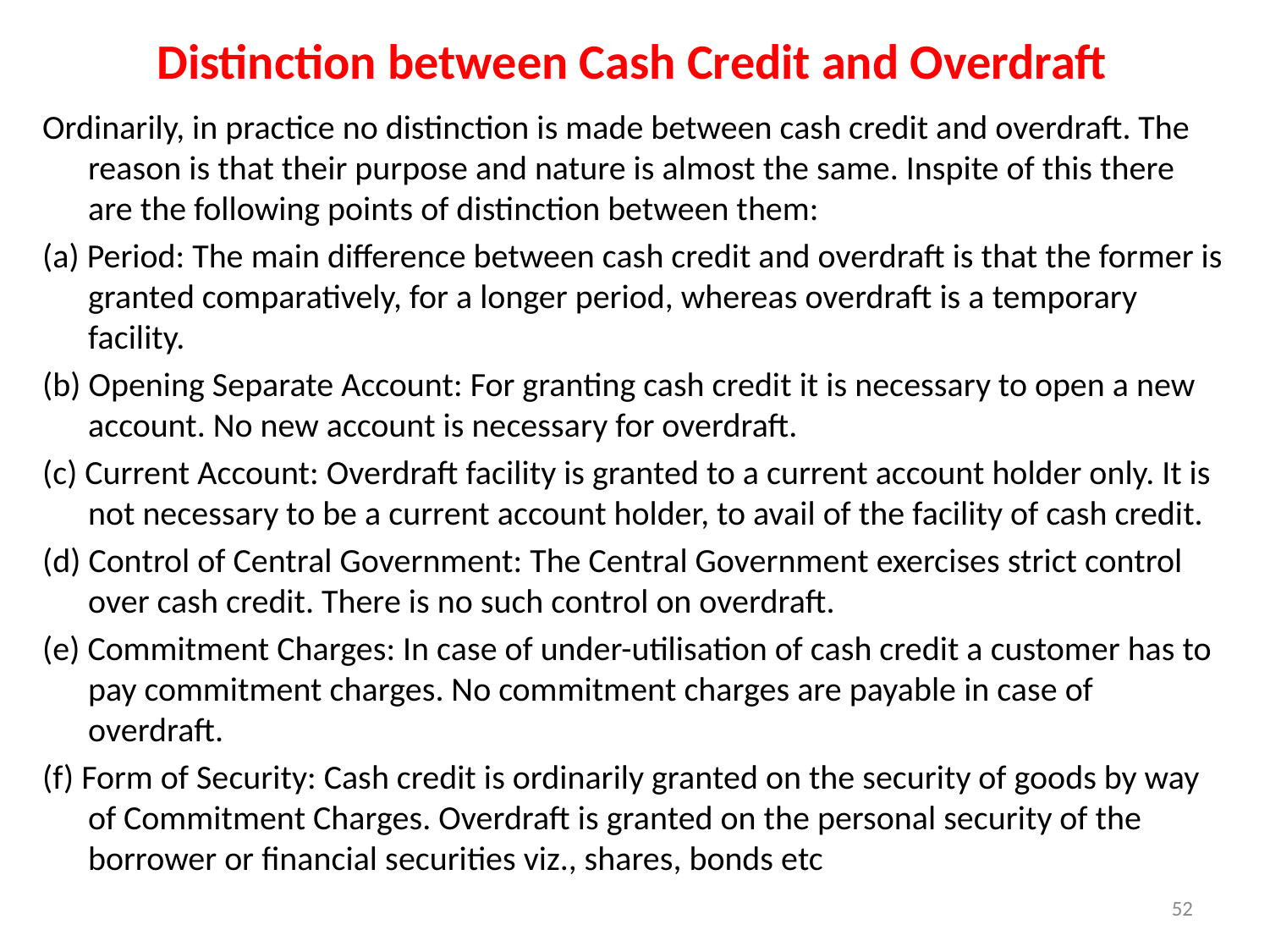

# Distinction between Cash Credit and Overdraft
Ordinarily, in practice no distinction is made between cash credit and overdraft. The reason is that their purpose and nature is almost the same. Inspite of this there are the following points of distinction between them:
(a) Period: The main difference between cash credit and overdraft is that the former is granted comparatively, for a longer period, whereas overdraft is a temporary facility.
(b) Opening Separate Account: For granting cash credit it is necessary to open a new account. No new account is necessary for overdraft.
(c) Current Account: Overdraft facility is granted to a current account holder only. It is not necessary to be a current account holder, to avail of the facility of cash credit.
(d) Control of Central Government: The Central Government exercises strict control over cash credit. There is no such control on overdraft.
(e) Commitment Charges: In case of under-utilisation of cash credit a customer has to pay commitment charges. No commitment charges are payable in case of overdraft.
(f) Form of Security: Cash credit is ordinarily granted on the security of goods by way of Commitment Charges. Overdraft is granted on the personal security of the borrower or financial securities viz., shares, bonds etc
52